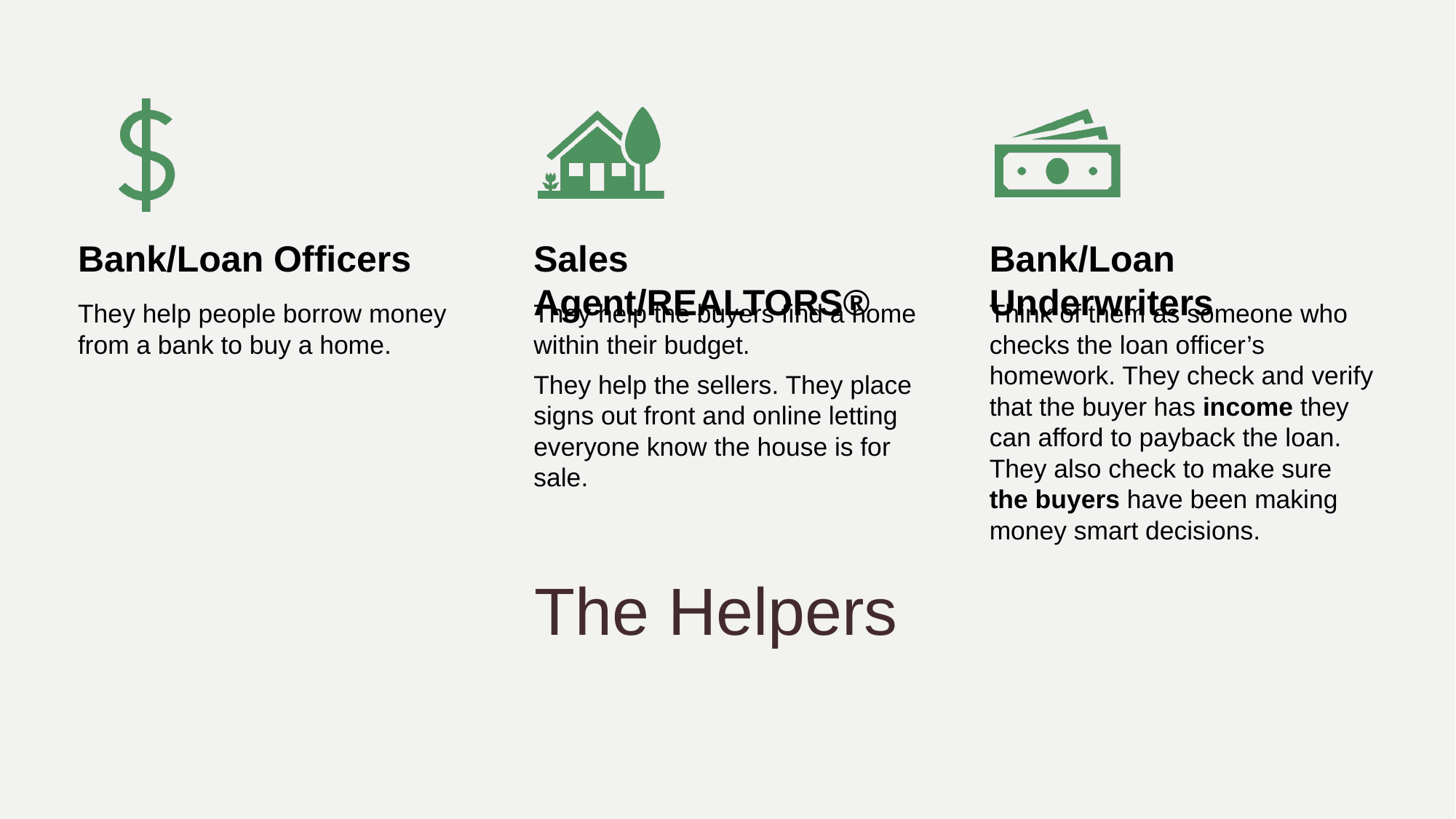

Bank/Loan Officers
They help people borrow money from a bank to buy a home.
Sales Agent/REALTORS®
They help the buyers find a home within their budget.
They help the sellers. They place signs out front and online letting everyone know the house is for sale.
Bank/Loan Underwriters
Think of them as someone who checks the loan officer’s homework. They check and verify that the buyer has income they can afford to payback the loan. They also check to make sure the buyers have been making money smart decisions.
# The Helpers